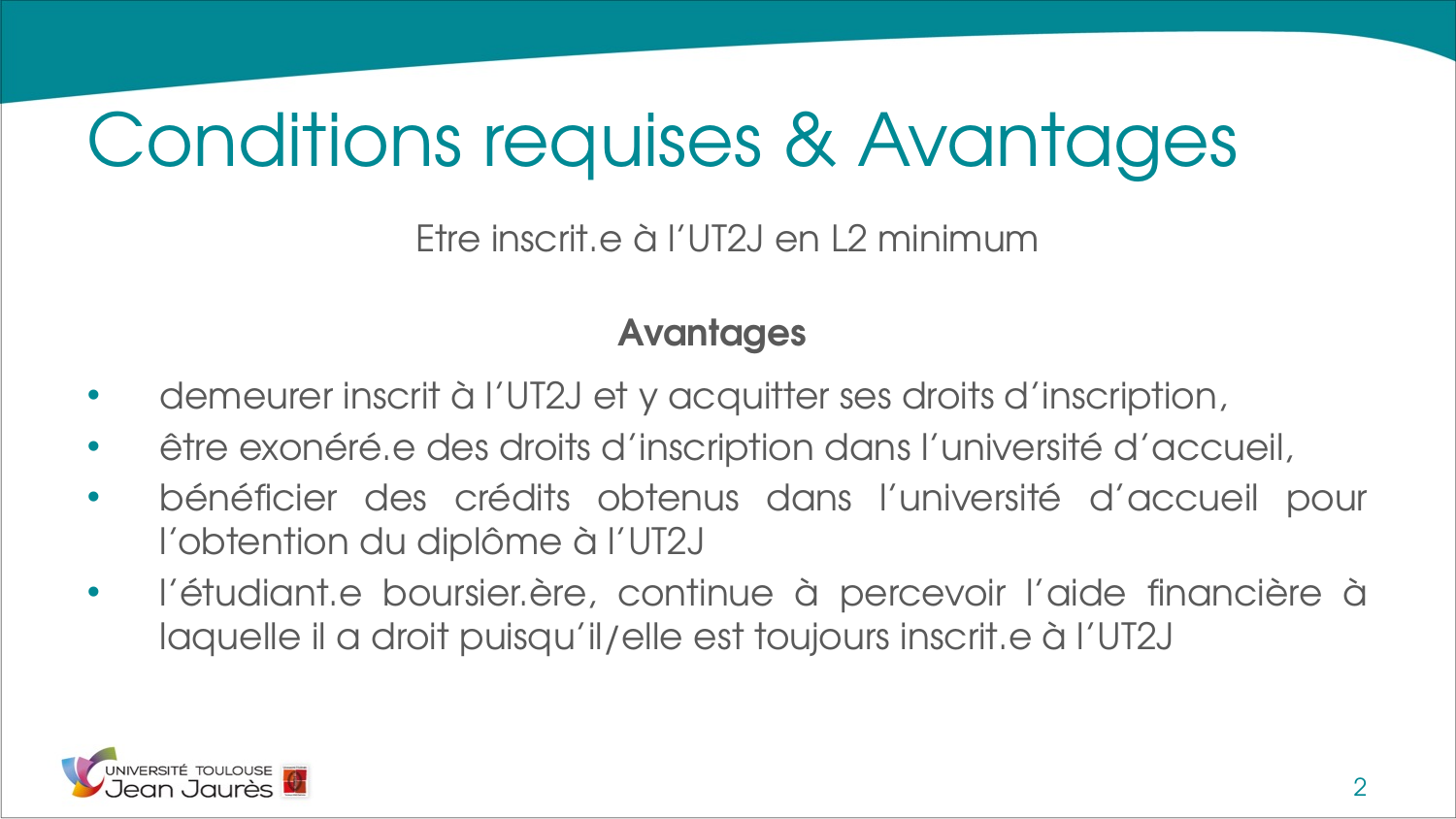

# Conditions requises & Avantages
Etre inscrit.e à l’UT2J en L2 minimum

Avantages
demeurer inscrit à l’UT2J et y acquitter ses droits d’inscription,
être exonéré.e des droits d’inscription dans l’université d’accueil,
bénéficier des crédits obtenus dans l’université d’accueil pour l’obtention du diplôme à l’UT2J
l’étudiant.e boursier.ère, continue à percevoir l’aide financière à laquelle il a droit puisqu’il/elle est toujours inscrit.e à l’UT2J